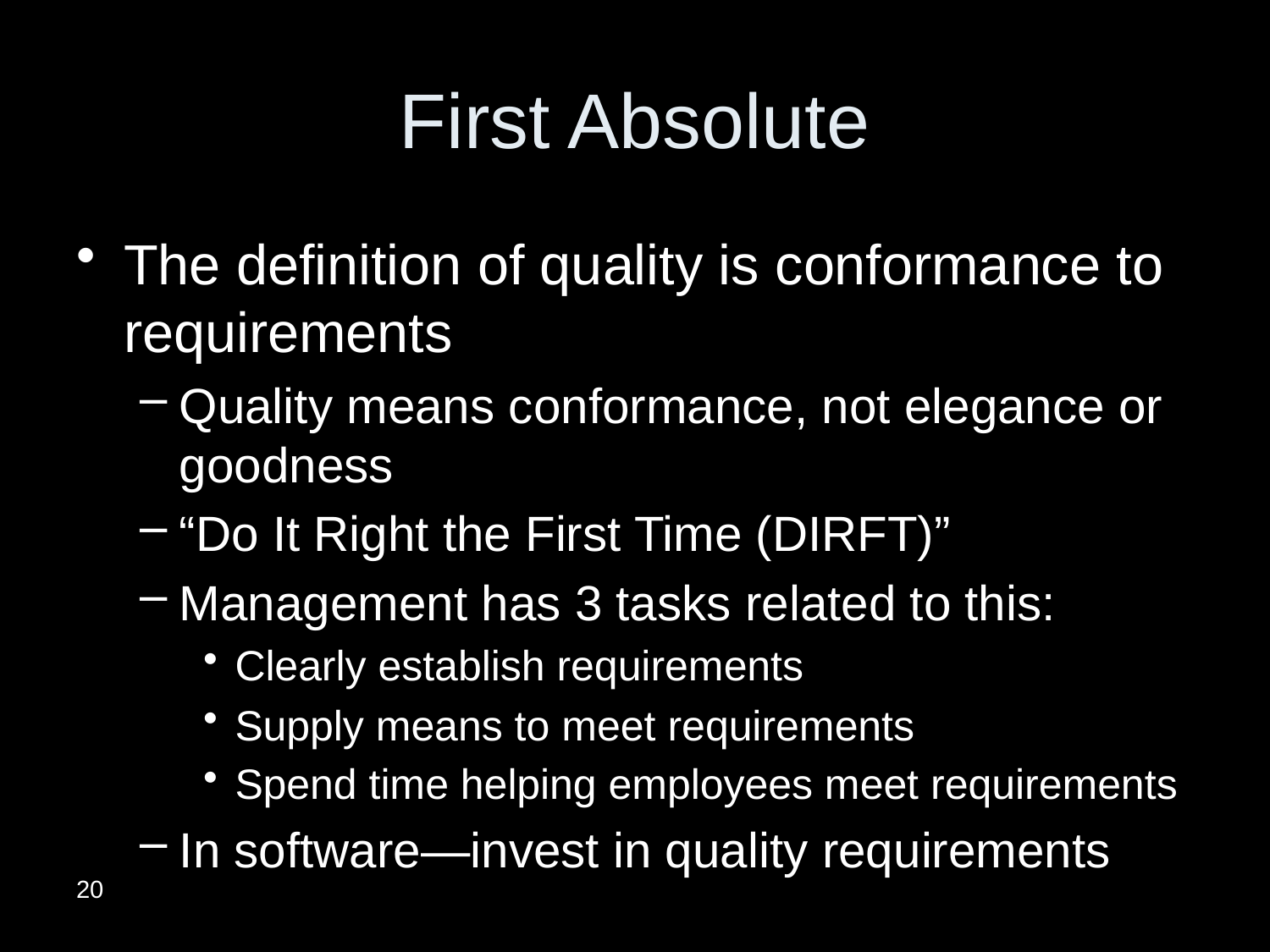

# First Absolute
The definition of quality is conformance to requirements
Quality means conformance, not elegance or goodness
“Do It Right the First Time (DIRFT)”
Management has 3 tasks related to this:
Clearly establish requirements
Supply means to meet requirements
Spend time helping employees meet requirements
In software—invest in quality requirements
20